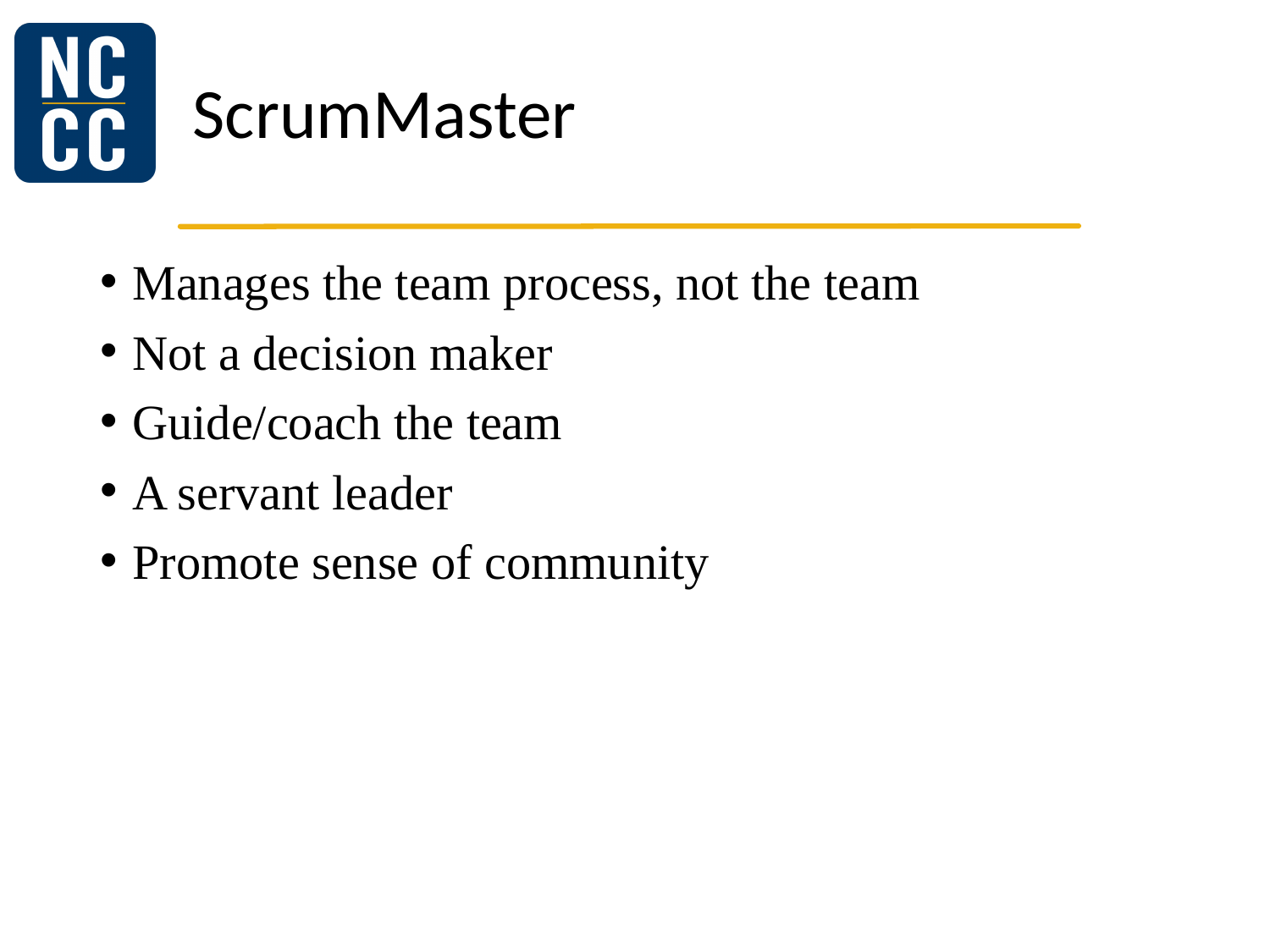

# ScrumMaster
Manages the team process, not the team
Not a decision maker
Guide/coach the team
A servant leader
Promote sense of community